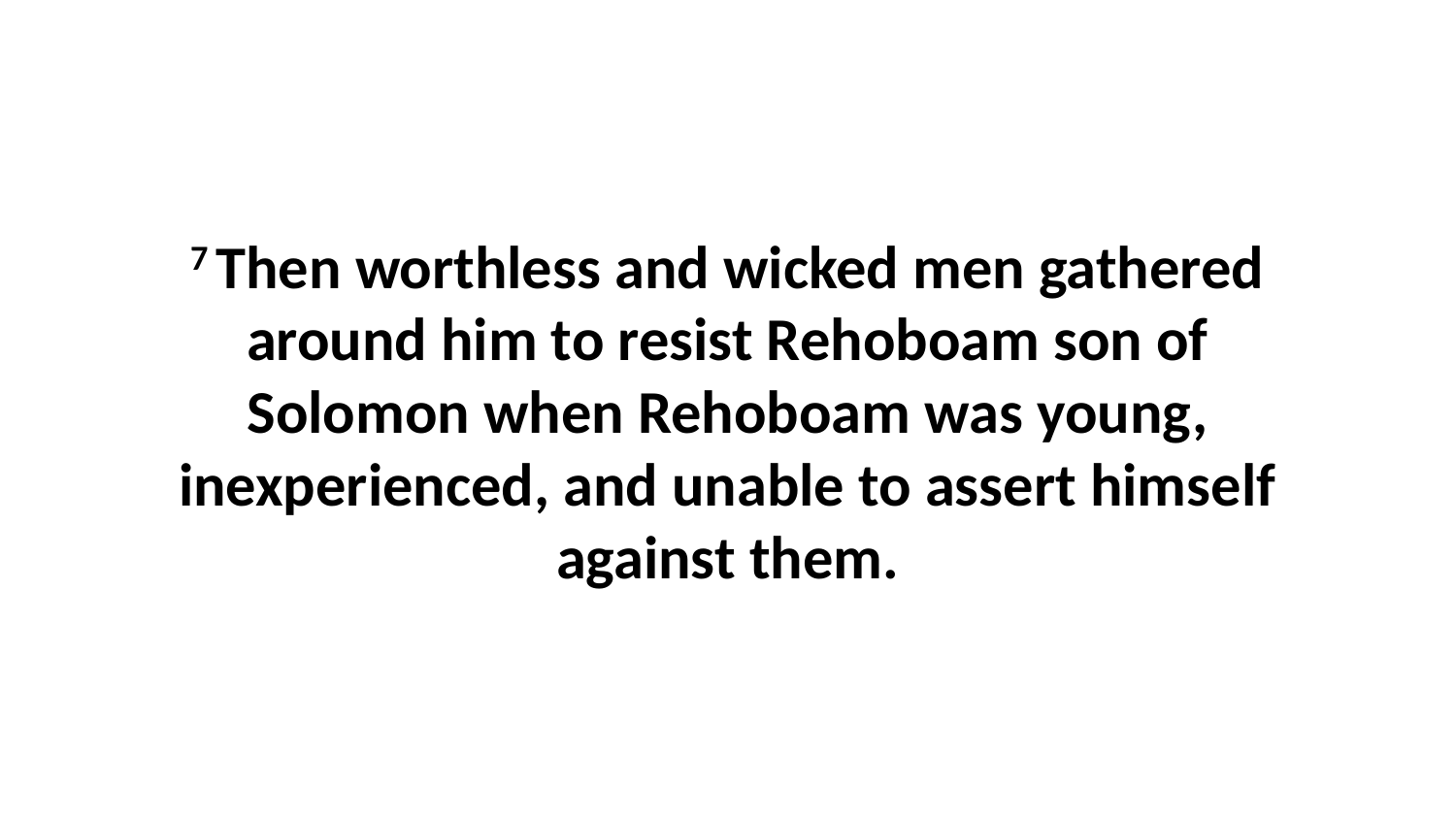

7 Then worthless and wicked men gathered around him to resist Rehoboam son of Solomon when Rehoboam was young, inexperienced, and unable to assert himself against them.